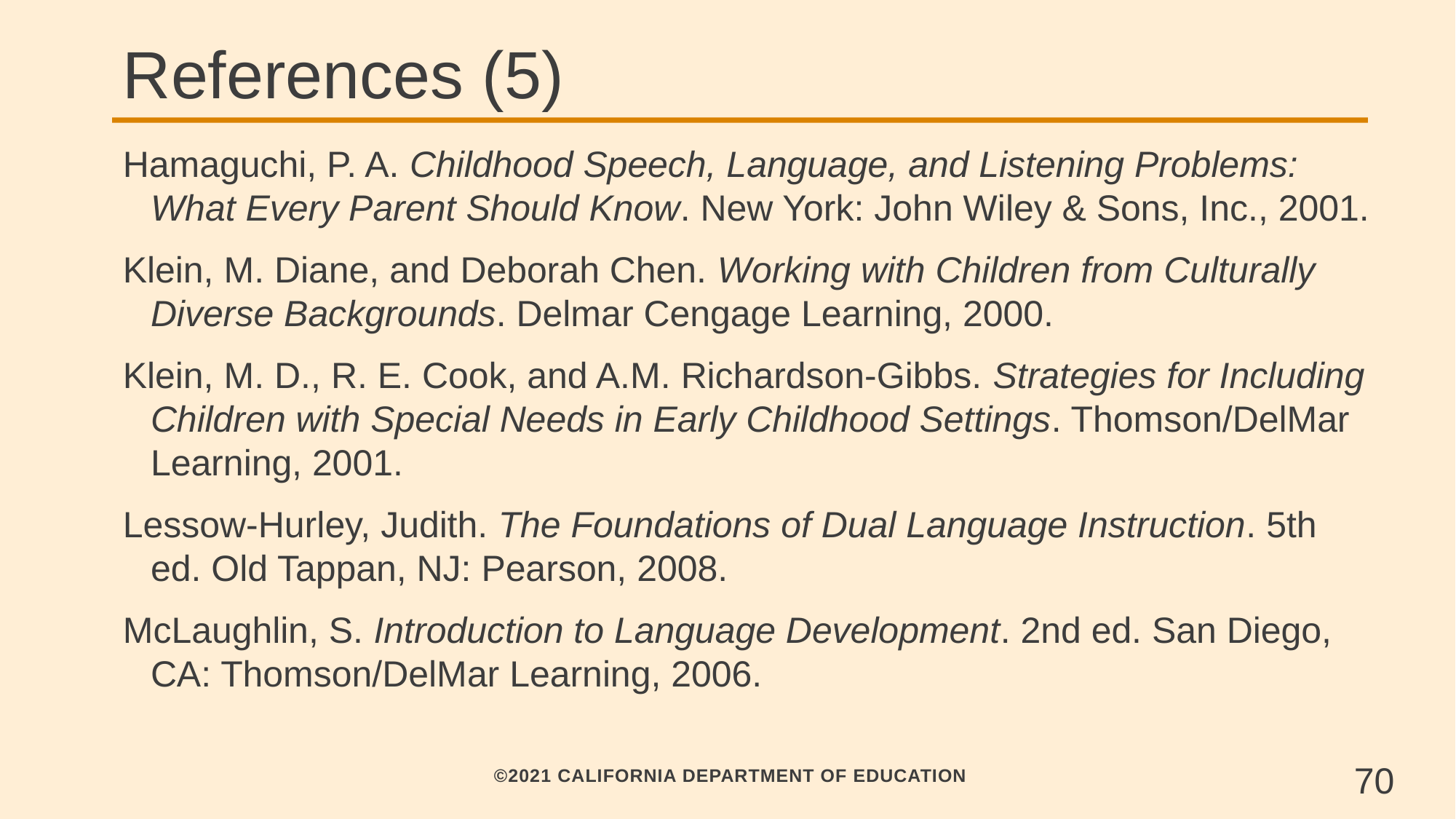

# References (5)
Hamaguchi, P. A. Childhood Speech, Language, and Listening Problems: What Every Parent Should Know. New York: John Wiley & Sons, Inc., 2001.
Klein, M. Diane, and Deborah Chen. Working with Children from Culturally Diverse Backgrounds. Delmar Cengage Learning, 2000.
Klein, M. D., R. E. Cook, and A.M. Richardson-Gibbs. Strategies for Including Children with Special Needs in Early Childhood Settings. Thomson/DelMar Learning, 2001.
Lessow-Hurley, Judith. The Foundations of Dual Language Instruction. 5th ed. Old Tappan, NJ: Pearson, 2008.
McLaughlin, S. Introduction to Language Development. 2nd ed. San Diego, CA: Thomson/DelMar Learning, 2006.
70